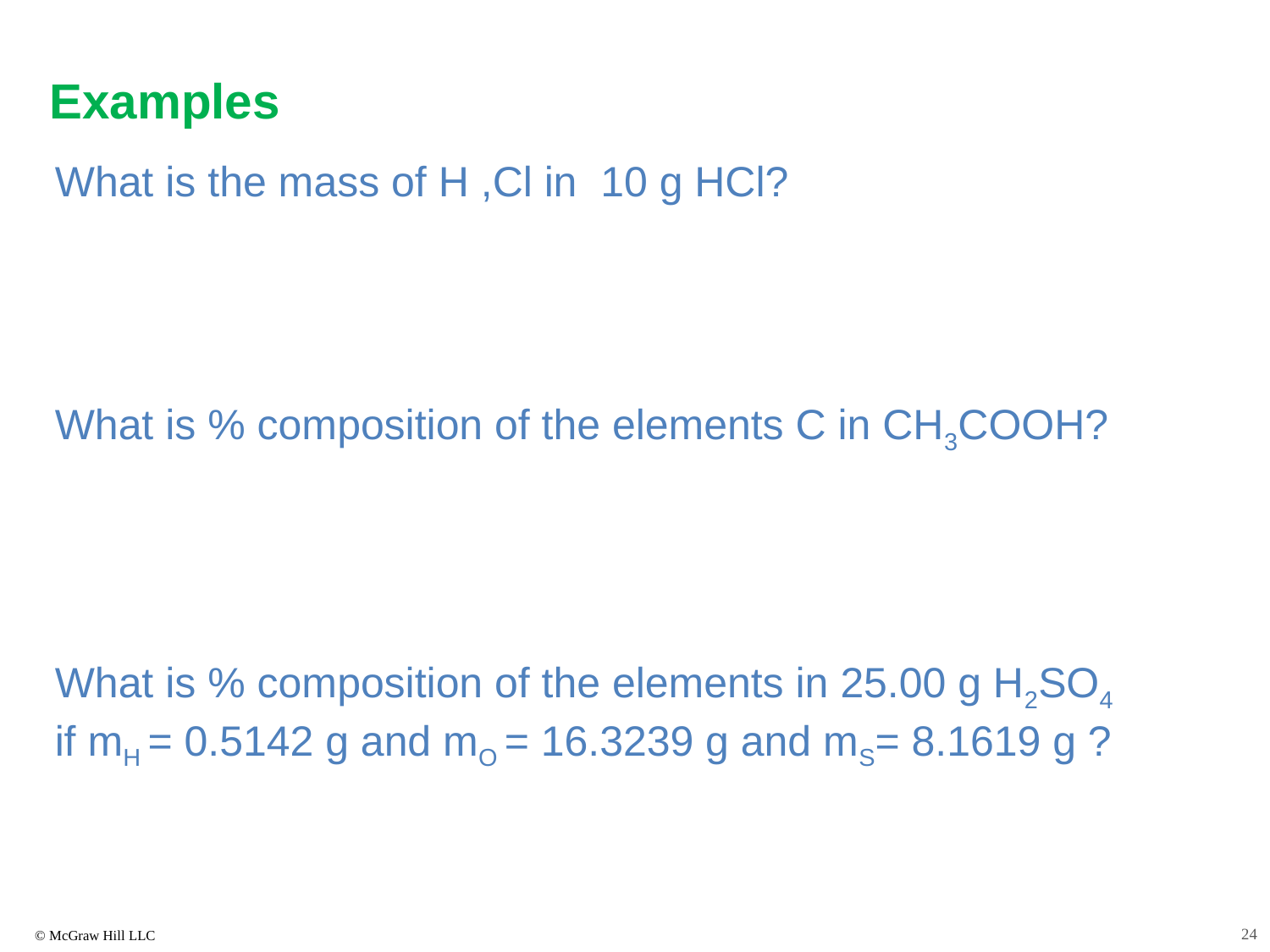

Examples
What is the mass of H ,Cl in  10 g HCl?
What is % composition of the elements C in CH3COOH?
What is % composition of the elements in 25.00 g H2SO4
if mH = 0.5142 g and mO = 16.3239 g and mS= 8.1619 g ?
24